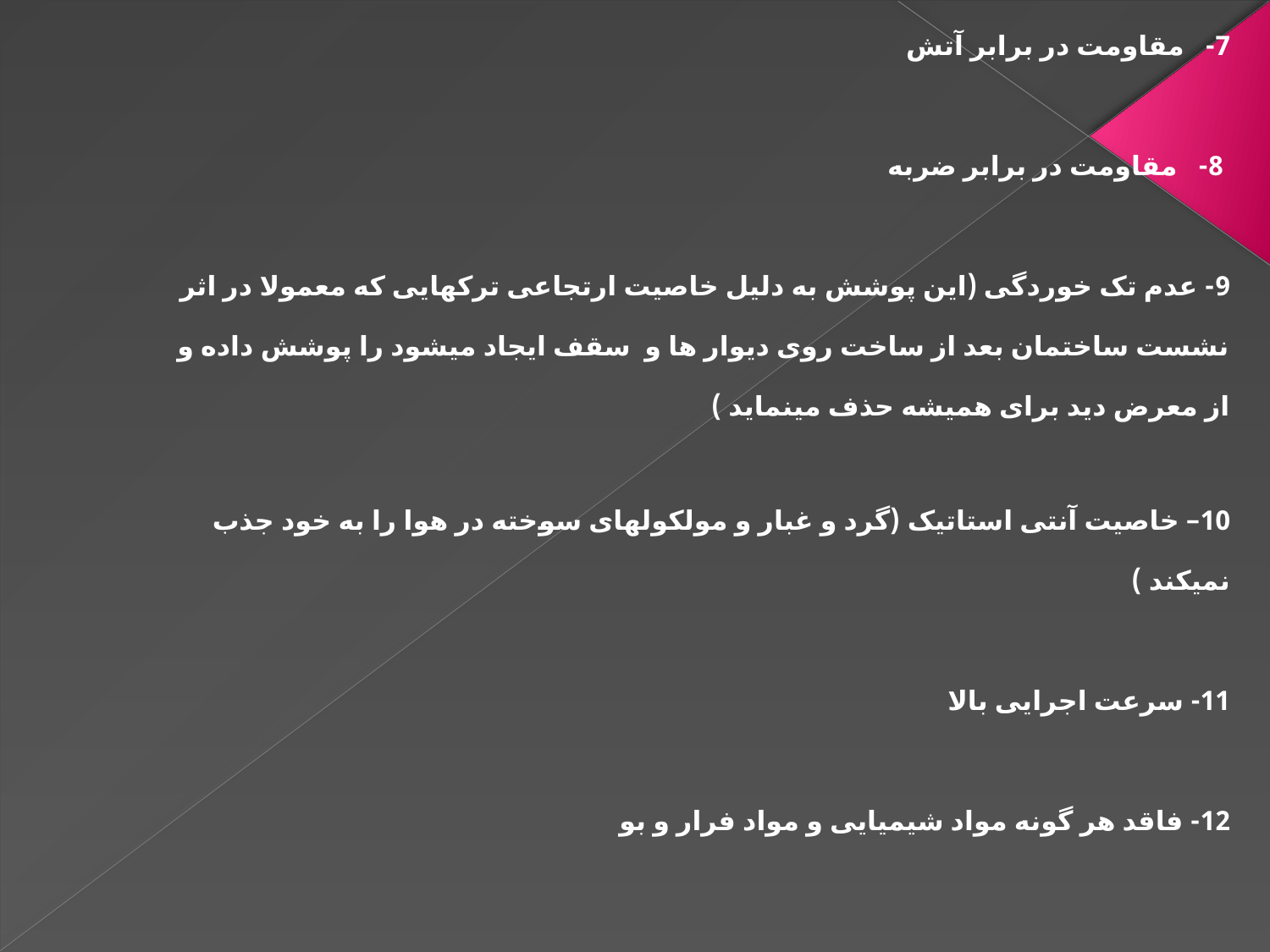

7-   مقاومت در برابر آتش

 8-   مقاومت در برابر ضربه

9- عدم تک خوردگی (این پوشش به دلیل خاصیت ارتجاعی ترکهایی که معمولا در اثر
نشست ساختمان بعد از ساخت روی دیوار ها و  سقف ایجاد میشود را پوشش داده و
از معرض دید برای همیشه حذف مینماید )
10– خاصیت آنتی استاتیک (گرد و غبار و مولکولهای سوخته در هوا را به خود جذب
نمیکند )

11- سرعت اجرایی بالا

12- فاقد هر گونه مواد شیمیایی و مواد فرار و بو